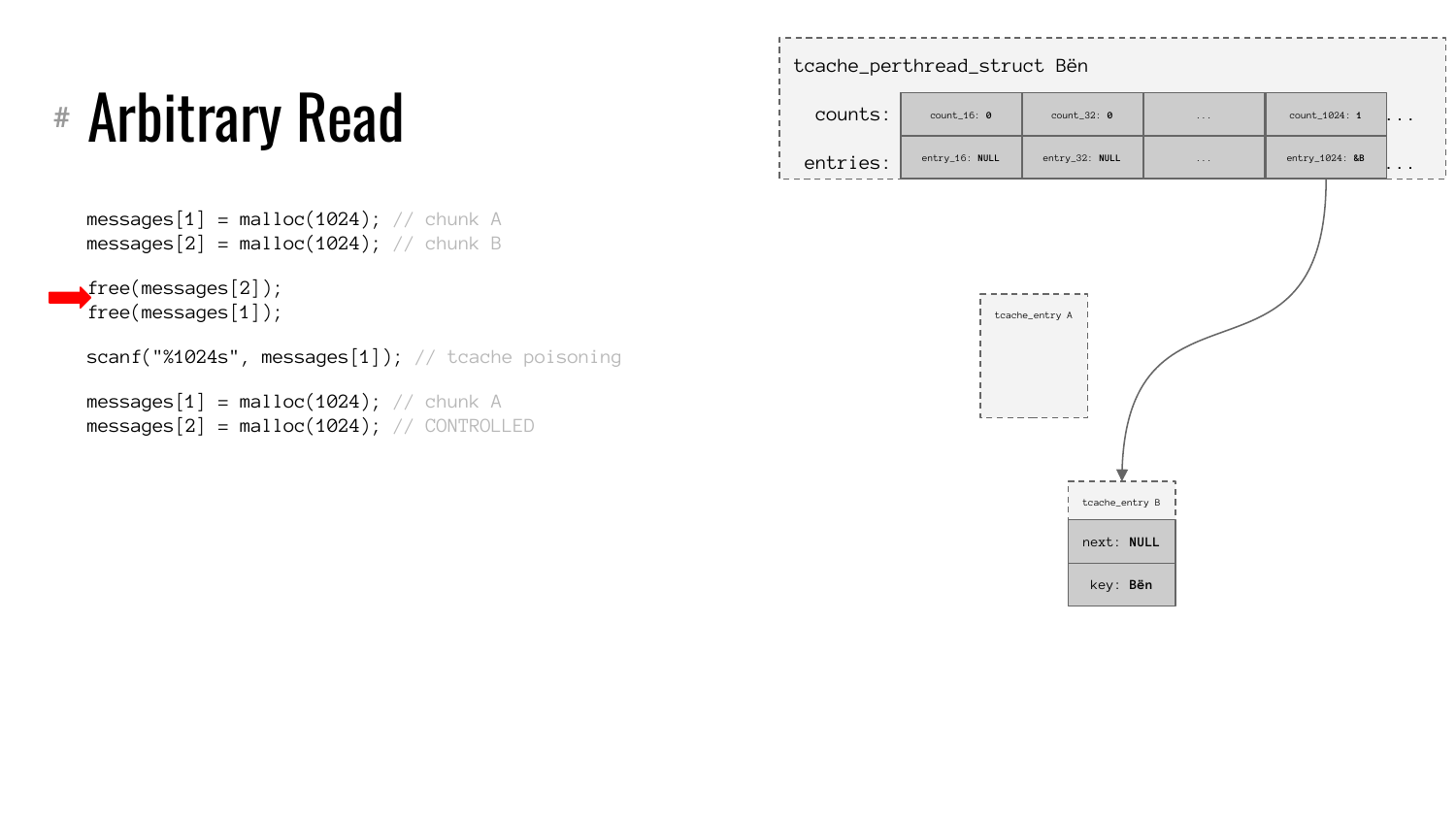

# Arbitrary Read
tcache_perthread_struct Bën

  counts:                                             ...

 entries:                                             ...
count_16: 0
count_16: 0
count_32: 0
count_32: 0
count_1024: 0
...
count_1024: 1
entry_16: NULL
entry_16: NULL
...
entry_32: NULL
entry_1024: NULL
...
entry_1024: &B
messages[1] = malloc(1024); // chunk A
messages[2] = malloc(1024); // chunk B
free(messages[2]);
free(messages[1]);
scanf("%1024s", messages[1]); // tcache poisoning
messages[1] = malloc(1024); // chunk A
messages[2] = malloc(1024); // CONTROLLED

tcache_entry A
tcache_entry B
next: NULL
key: Bën